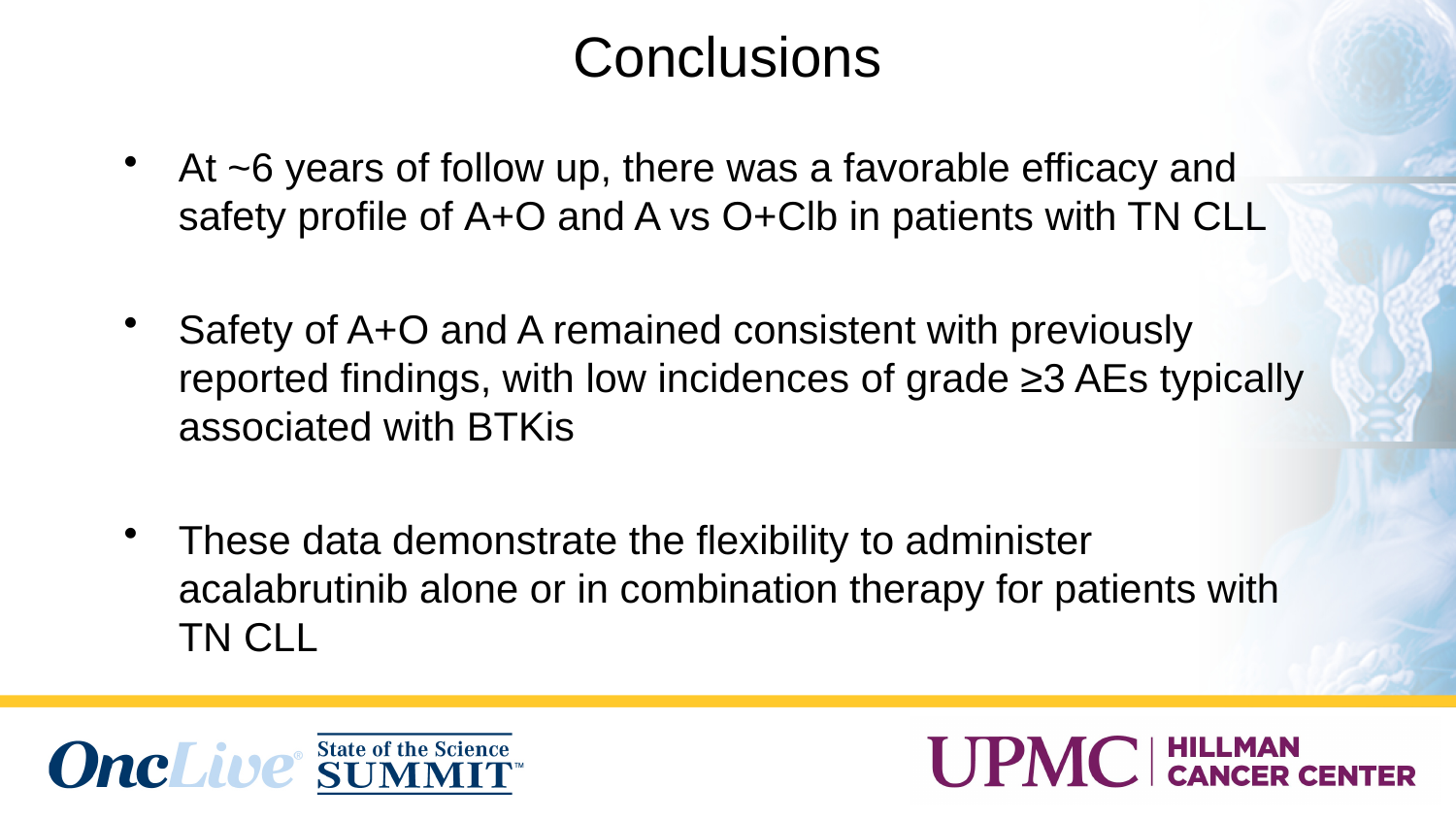

Conclusions
At ~6 years of follow up, there was a favorable efficacy and safety profile of A+O and A vs O+Clb in patients with TN CLL

Safety of A+O and A remained consistent with previously reported findings, with low incidences of grade ≥3 AEs typically associated with BTKis

These data demonstrate the flexibility to administer acalabrutinib alone or in combination therapy for patients with TN CLL